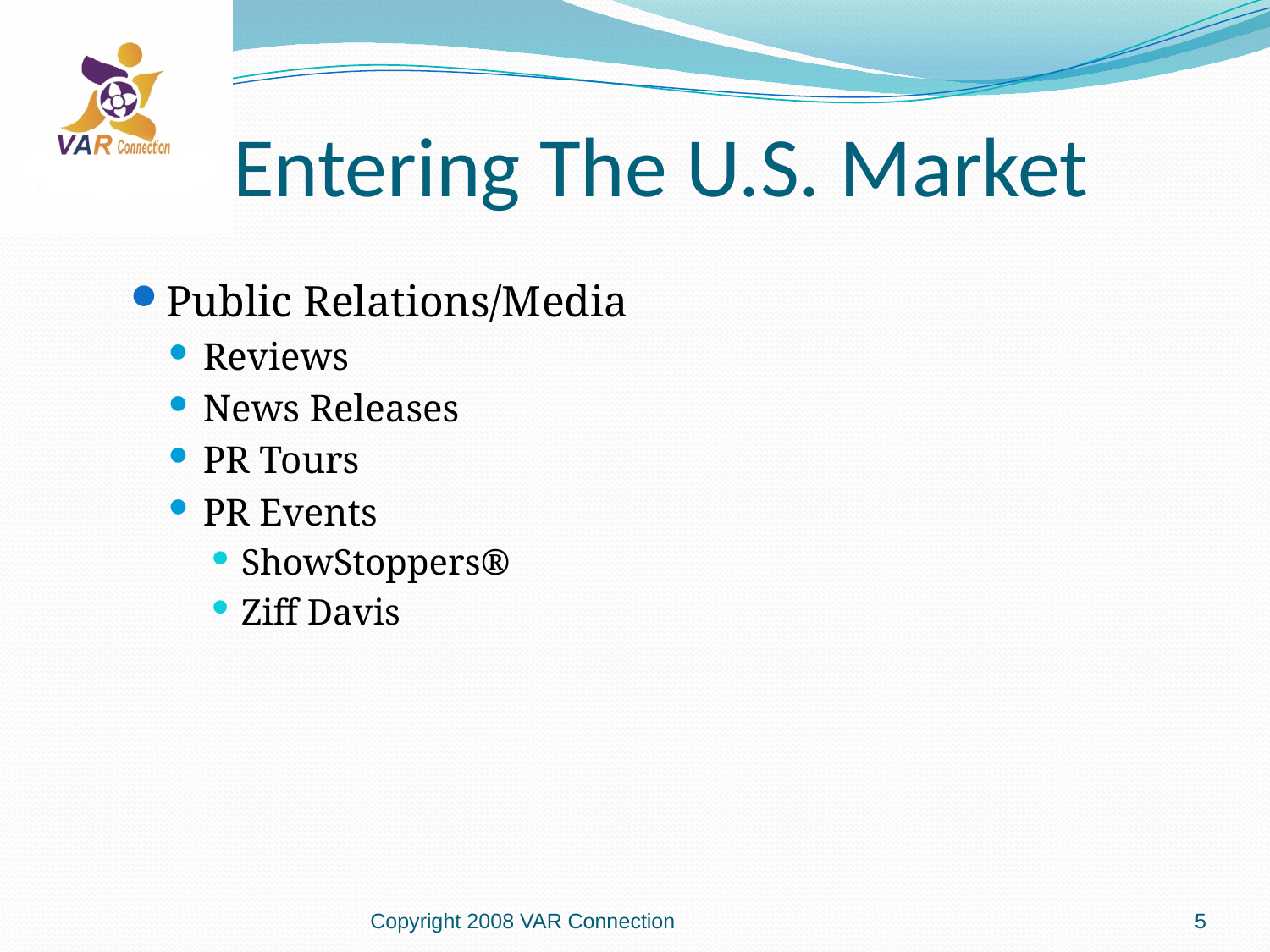

# Entering The U.S. Market
Public Relations/Media
Reviews
News Releases
PR Tours
PR Events
ShowStoppers®
Ziff Davis

Copyright 2008 VAR Connection
5